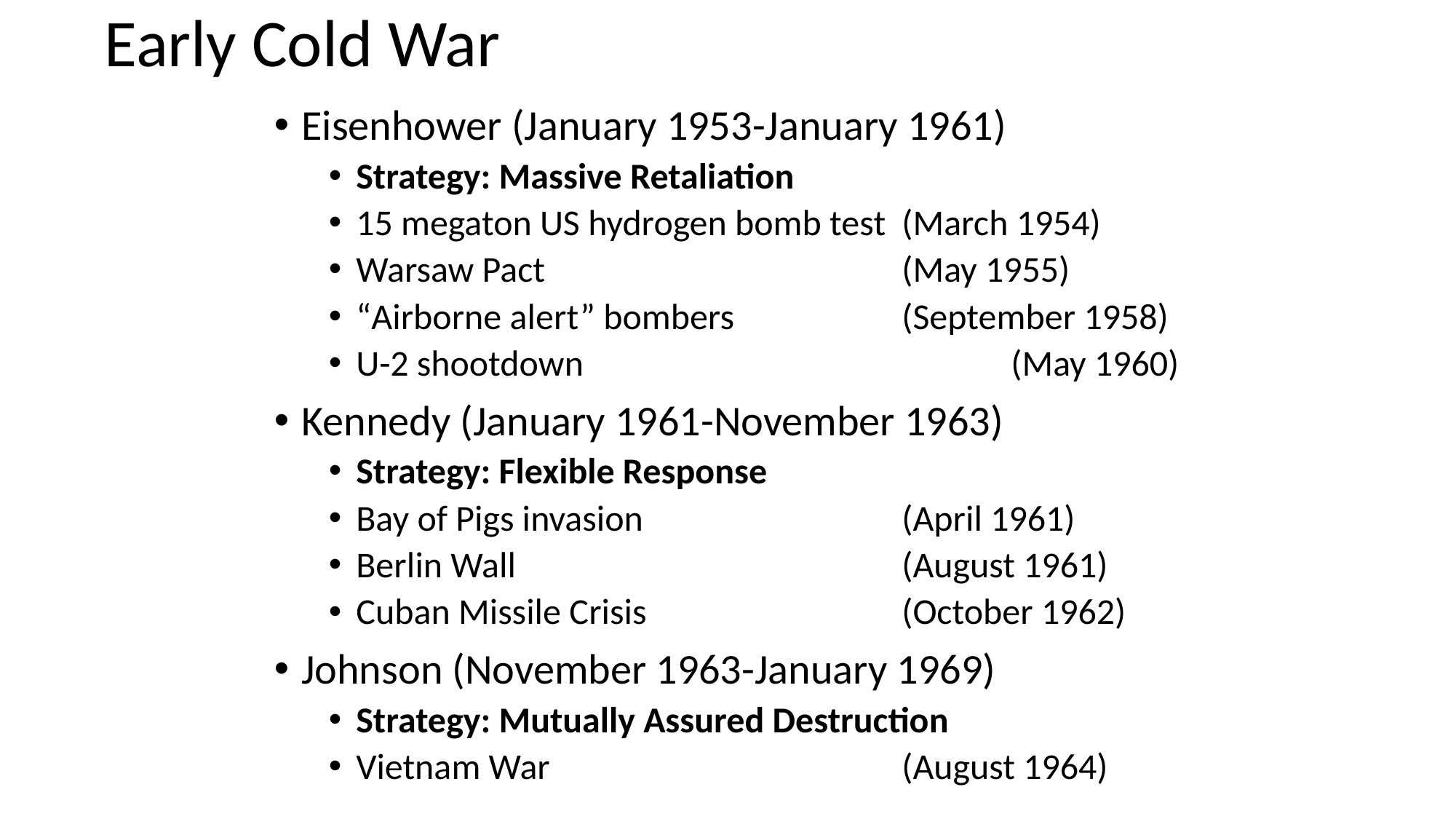

# Early Cold War
Eisenhower (January 1953-January 1961)
Strategy: Massive Retaliation
15 megaton US hydrogen bomb test 	(March 1954)
Warsaw Pact 				(May 1955)
“Airborne alert” bombers 		(September 1958)
U-2 shootdown 				(May 1960)
Kennedy (January 1961-November 1963)
Strategy: Flexible Response
Bay of Pigs invasion 			(April 1961)
Berlin Wall 				(August 1961)
Cuban Missile Crisis 			(October 1962)
Johnson (November 1963-January 1969)
Strategy: Mutually Assured Destruction
Vietnam War 				(August 1964)